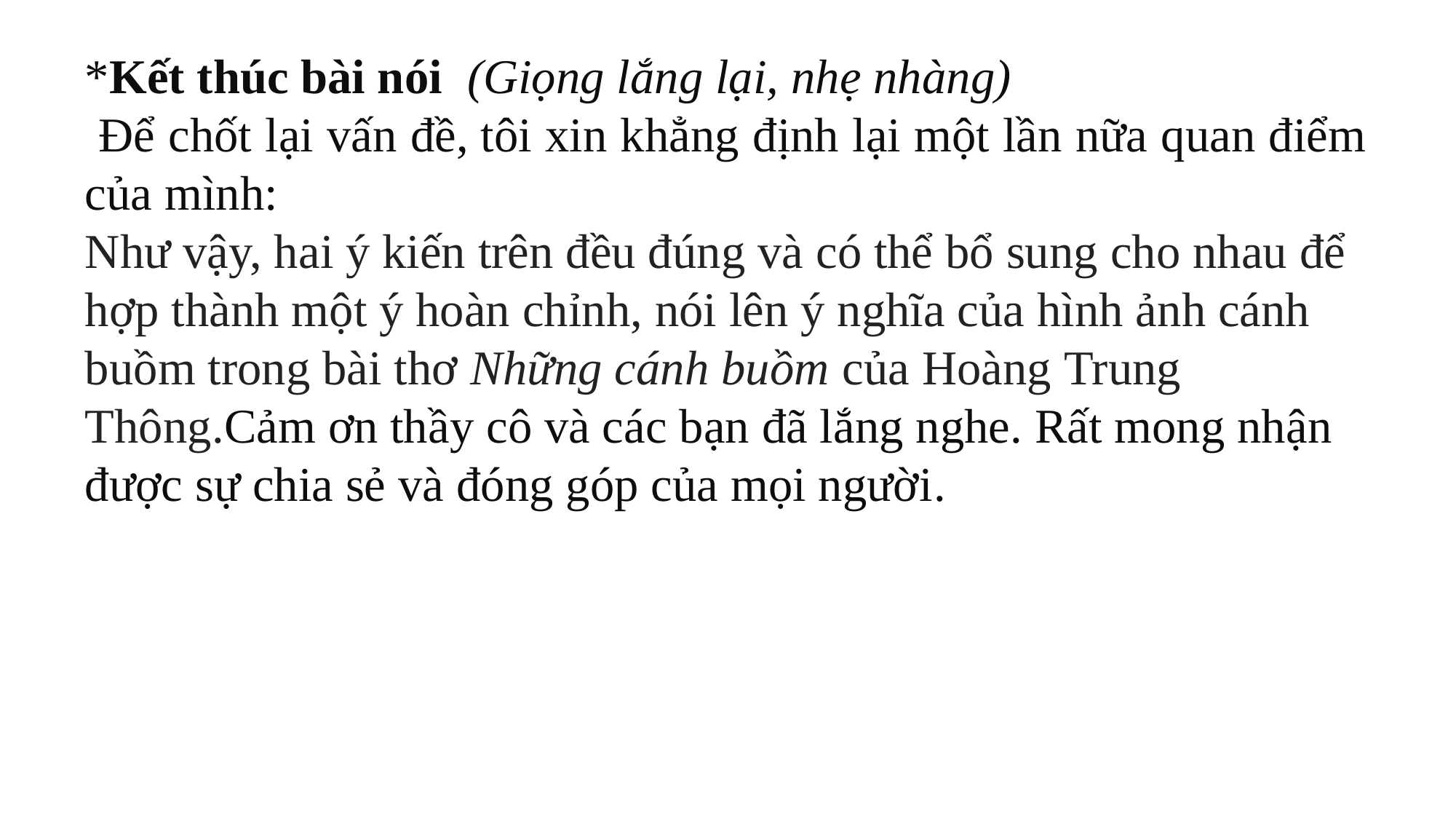

*Kết thúc bài nói  (Giọng lắng lại, nhẹ nhàng)
 Để chốt lại vấn đề, tôi xin khẳng định lại một lần nữa quan điểm của mình:
Như vậy, hai ý kiến trên đều đúng và có thể bổ sung cho nhau để hợp thành một ý hoàn chỉnh, nói lên ý nghĩa của hình ảnh cánh buồm trong bài thơ Những cánh buồm của Hoàng Trung Thông.Cảm ơn thầy cô và các bạn đã lắng nghe. Rất mong nhận được sự chia sẻ và đóng góp của mọi người.